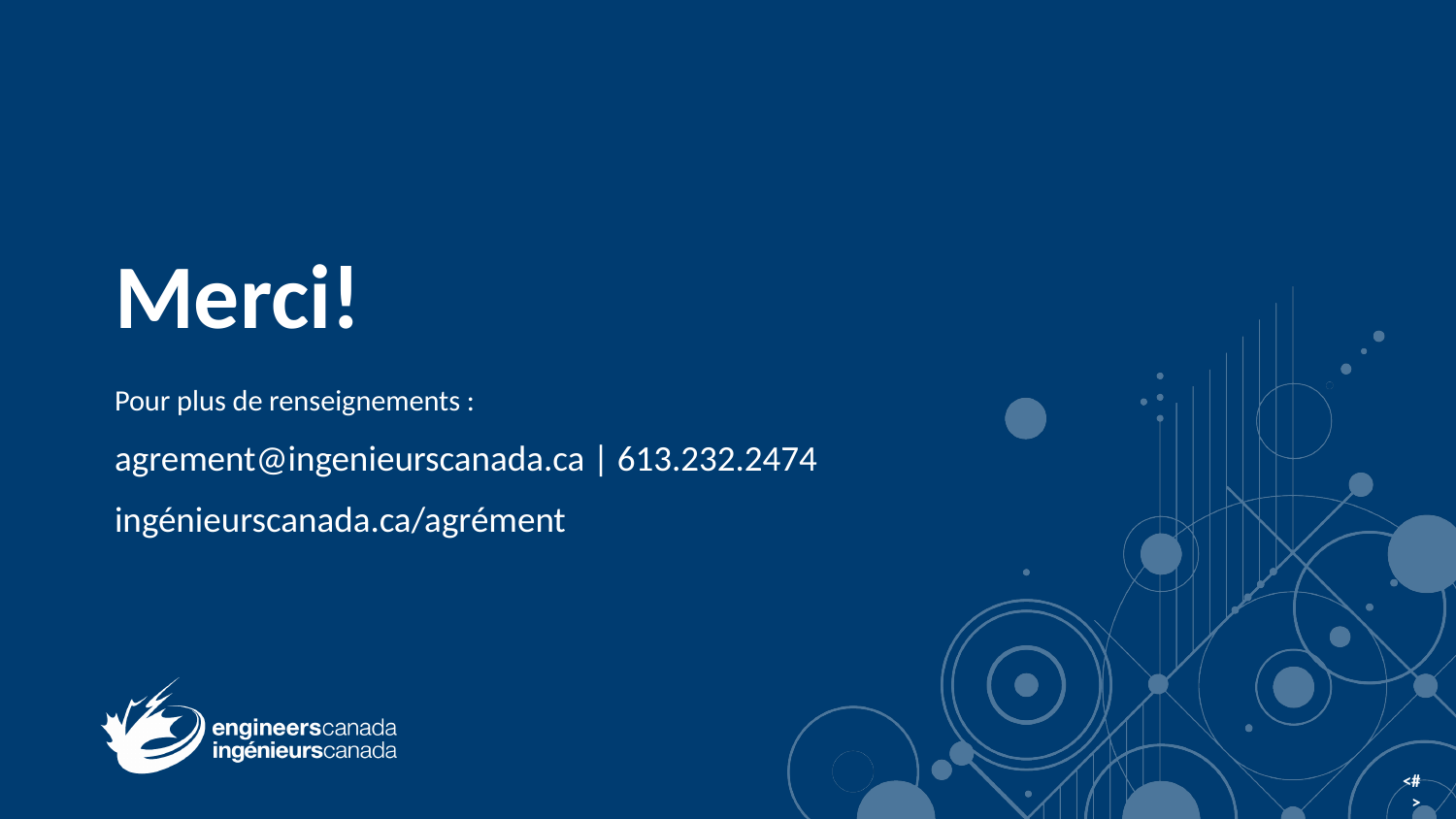

# Merci!
Pour plus de renseignements :
agrement@ingenieurscanada.ca | 613.232.2474
ingénieurscanada.ca/agrément
<#>